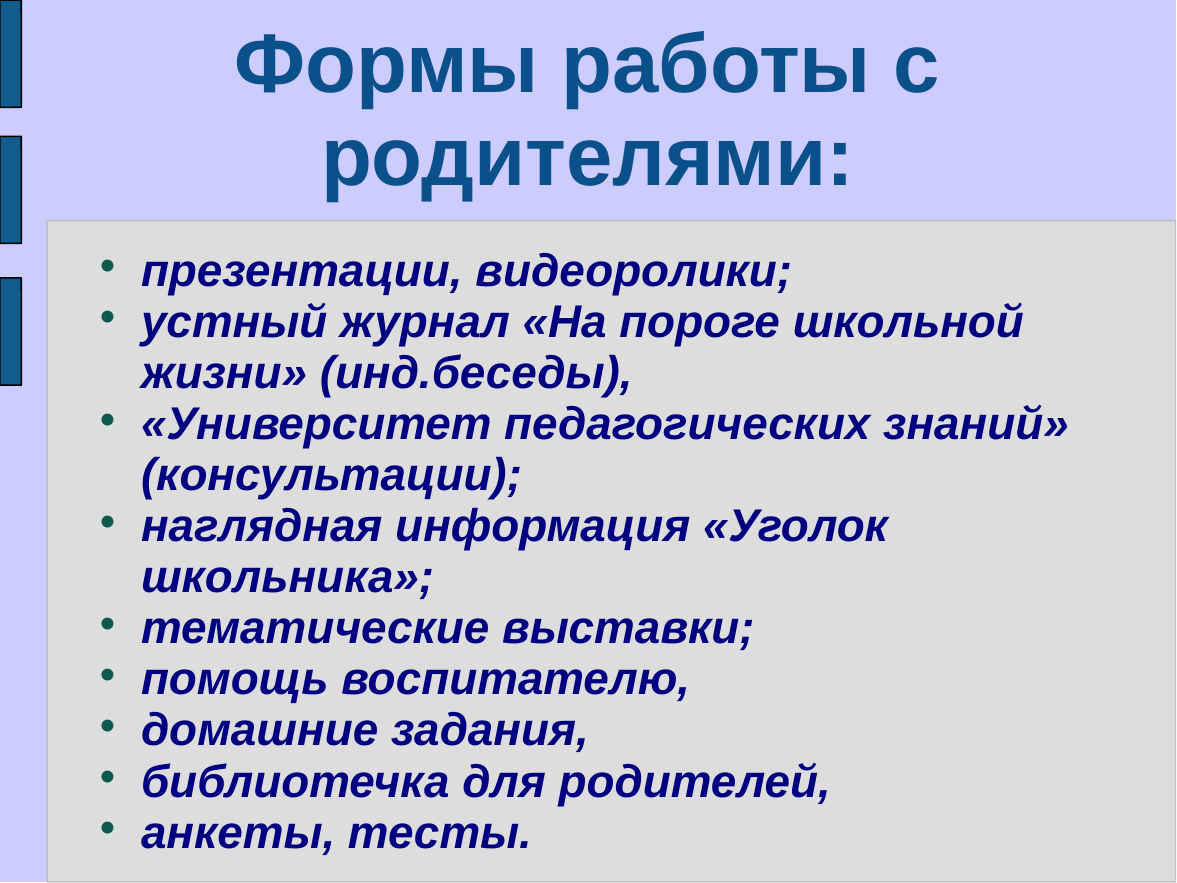

# Формы работы с родителями:
презентации, видеоролики;
устный журнал «На пороге школьной жизни» (инд.беседы),
«Университет педагогических знаний» (консультации);
наглядная информация «Уголок школьника»;
тематические выставки;
помощь воспитателю,
домашние задания,
библиотечка для родителей,
анкеты, тесты.